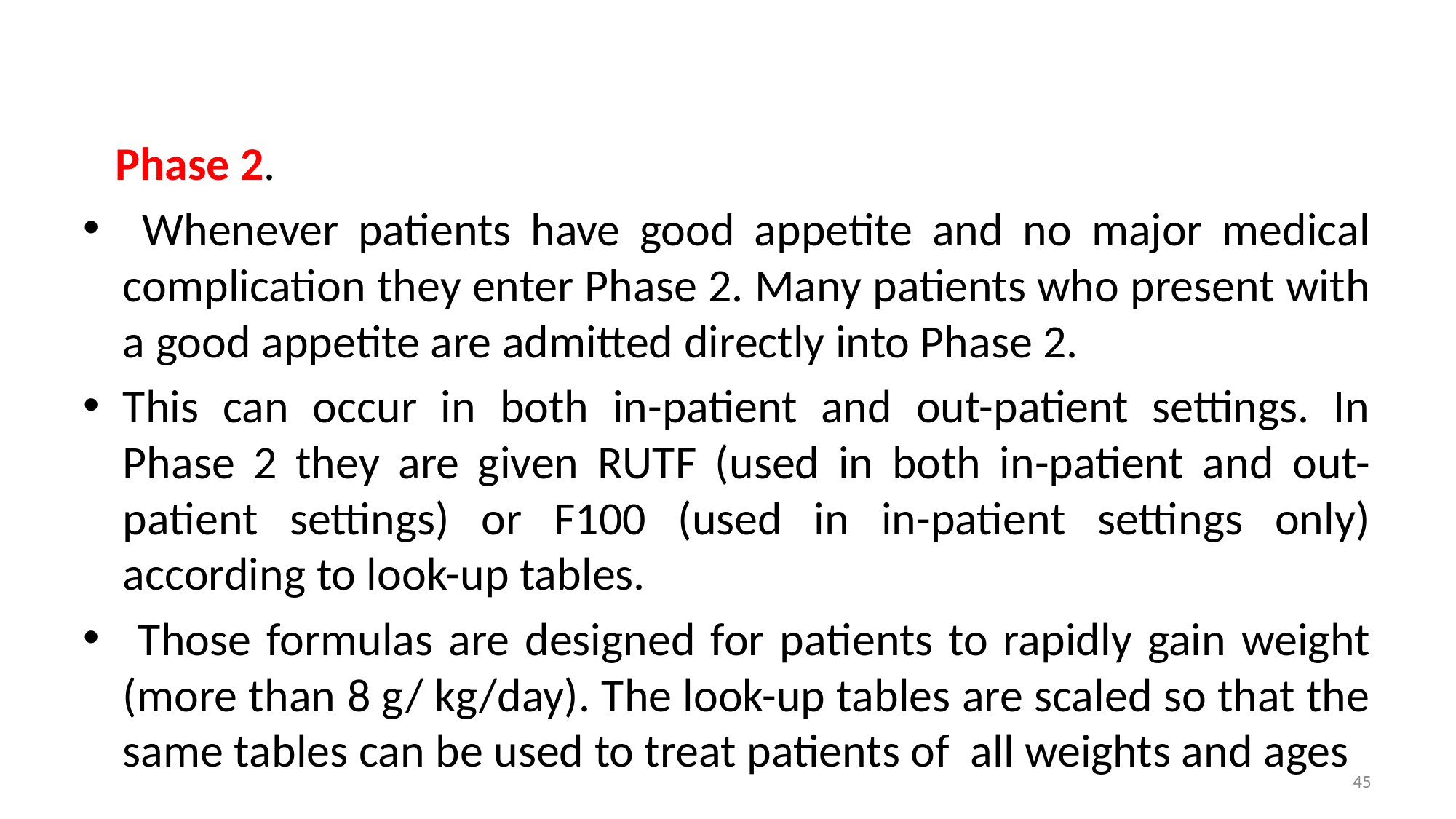

#
   Phase 2.
 Whenever patients have good appetite and no major medical complication they enter Phase 2. Many patients who present with a good appetite are admitted directly into Phase 2.
This can occur in both in-patient and out-patient settings. In Phase 2 they are given RUTF (used in both in-patient and out-patient settings) or F100 (used in in-patient settings only) according to look-up tables.
 Those formulas are designed for patients to rapidly gain weight (more than 8 g/ kg/day). The look-up tables are scaled so that the same tables can be used to treat patients of  all weights and ages
45